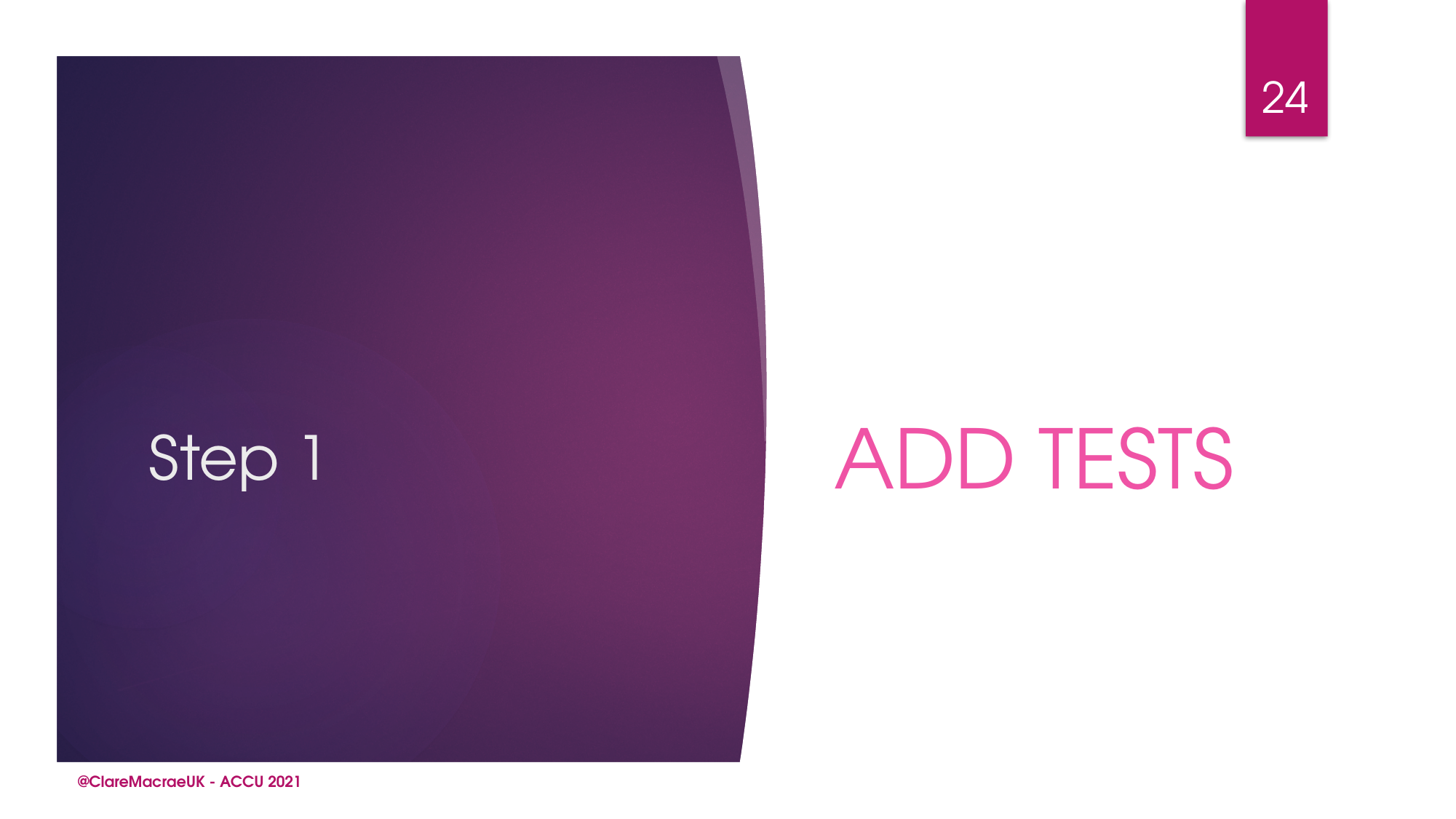

24
Add Tests
# Step 1
@ClareMacraeUK - ACCU 2021